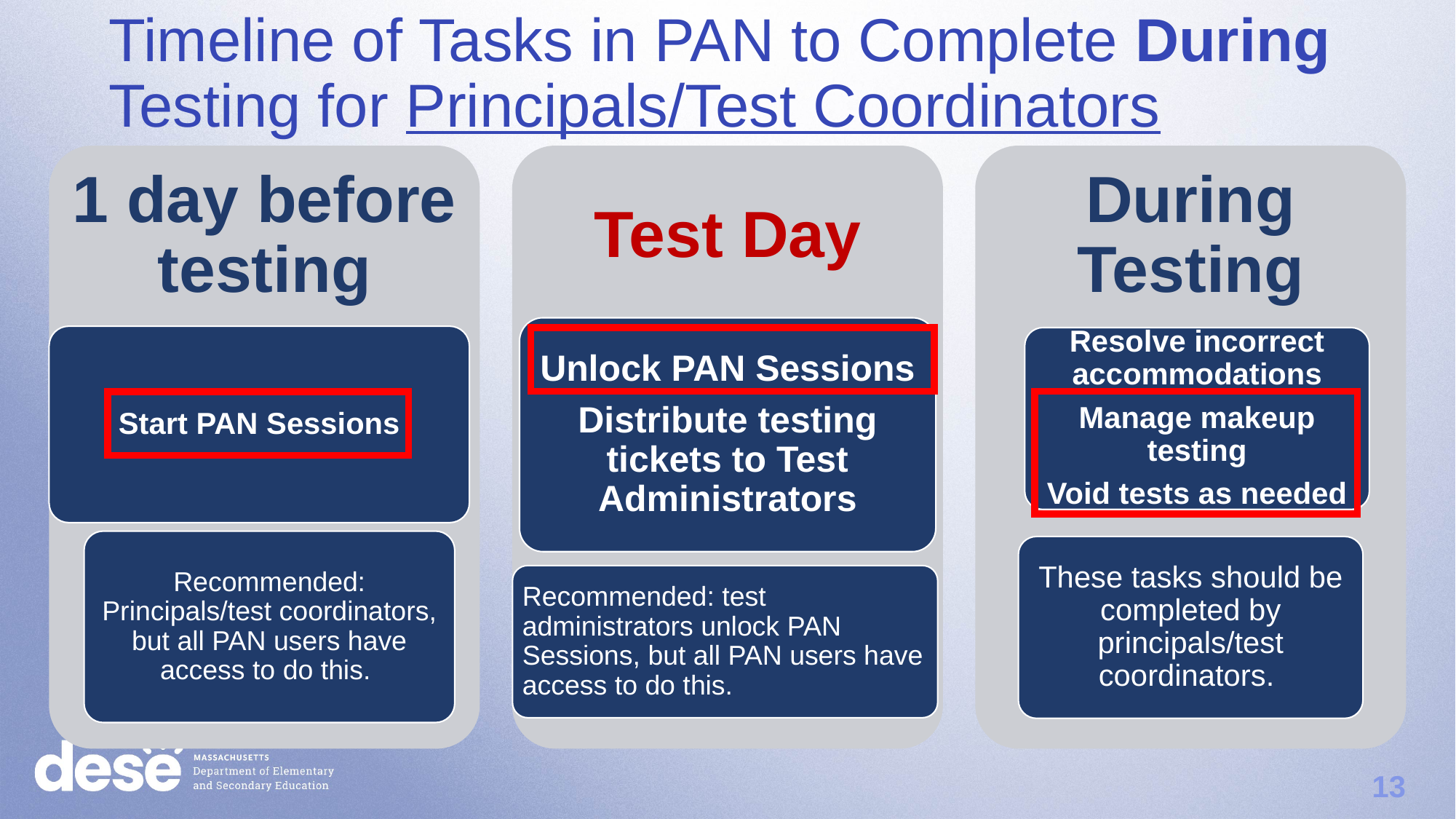

Timeline of Tasks in PAN to Complete During Testing for Principals/Test Coordinators
1 day before testing
Test Day
During Testing
Unlock PAN Sessions
Distribute testing tickets to Test Administrators
Start PAN Sessions
Resolve incorrect accommodations
Manage makeup testing
Void tests as needed
Recommended: Principals/test coordinators, but all PAN users have access to do this.
These tasks should be completed by principals/test coordinators.
Recommended: test administrators unlock PAN Sessions, but all PAN users have access to do this.